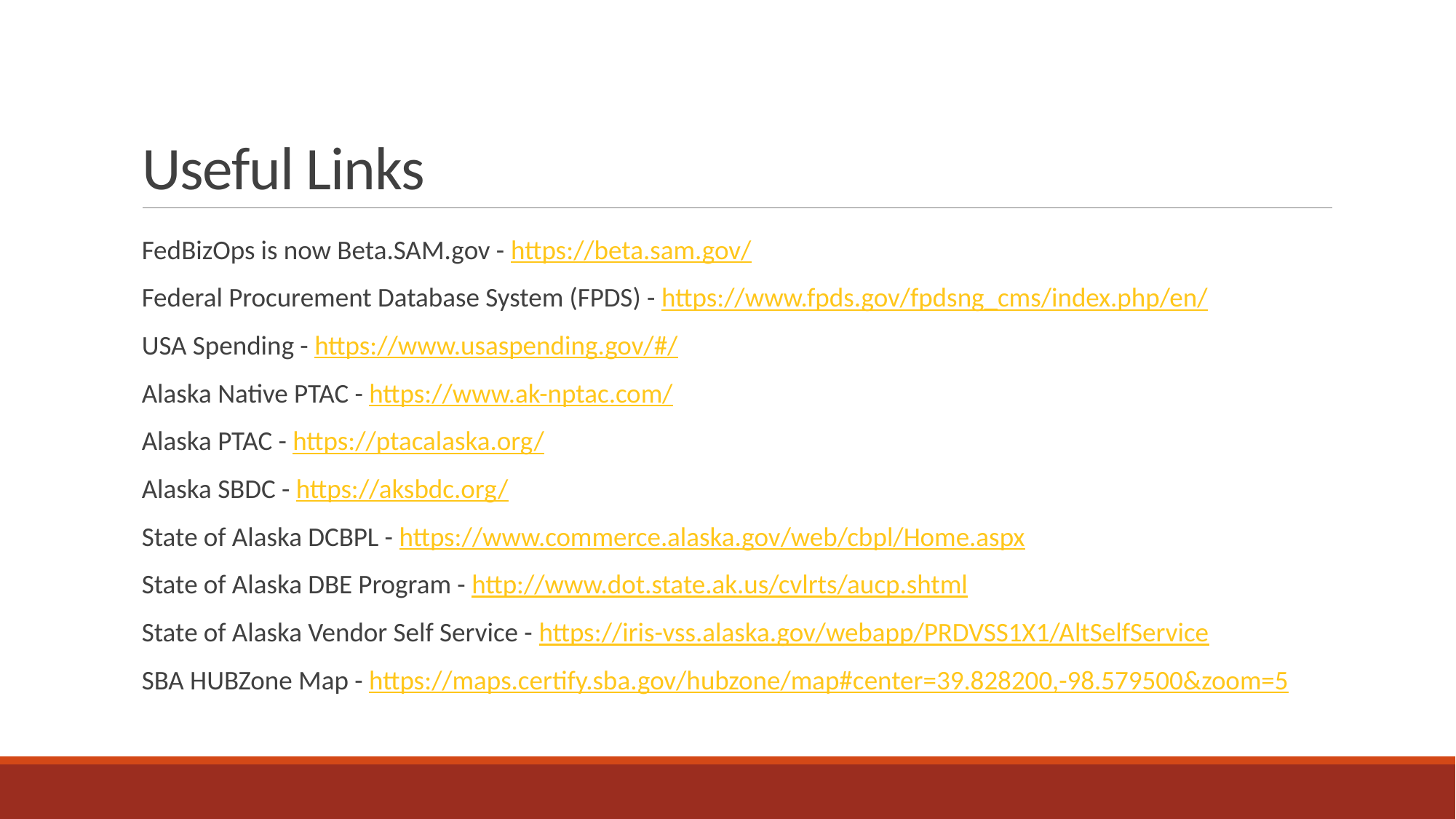

# Useful Links
FedBizOps is now Beta.SAM.gov - https://beta.sam.gov/
Federal Procurement Database System (FPDS) - https://www.fpds.gov/fpdsng_cms/index.php/en/
USA Spending - https://www.usaspending.gov/#/
Alaska Native PTAC - https://www.ak-nptac.com/
Alaska PTAC - https://ptacalaska.org/
Alaska SBDC - https://aksbdc.org/
State of Alaska DCBPL - https://www.commerce.alaska.gov/web/cbpl/Home.aspx
State of Alaska DBE Program - http://www.dot.state.ak.us/cvlrts/aucp.shtml
State of Alaska Vendor Self Service - https://iris-vss.alaska.gov/webapp/PRDVSS1X1/AltSelfService
SBA HUBZone Map - https://maps.certify.sba.gov/hubzone/map#center=39.828200,-98.579500&zoom=5